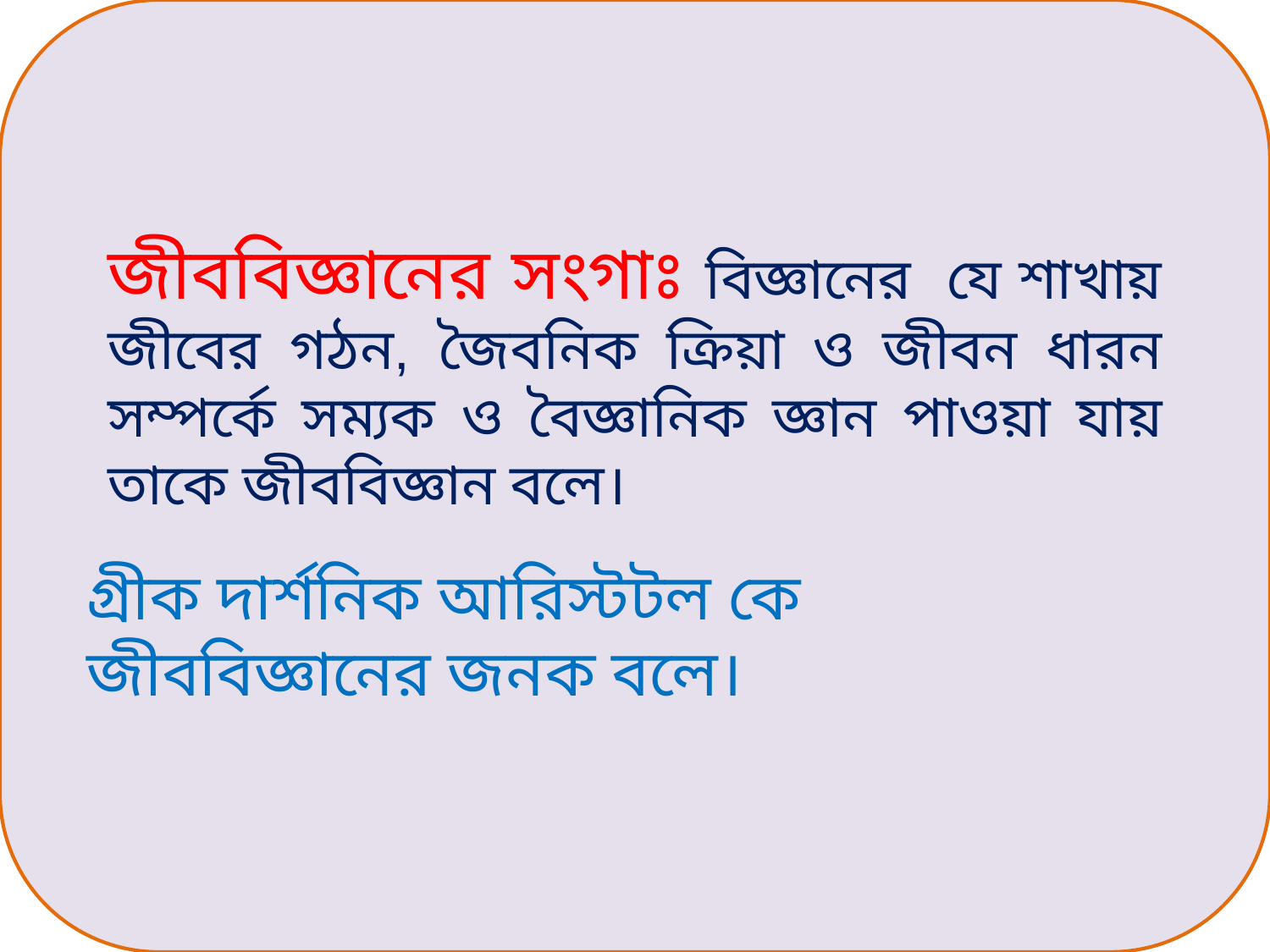

জীববিজ্ঞানের সংগাঃ বিজ্ঞানের  যে শাখায় জীবের গঠন, জৈবনিক ক্রিয়া ও জীবন ধারন সম্পর্কে সম্যক ও বৈজ্ঞানিক জ্ঞান পাওয়া যায় তাকে জীববিজ্ঞান বলে।
গ্রীক দার্শনিক আরিস্টটল কে জীববিজ্ঞানের জনক বলে।